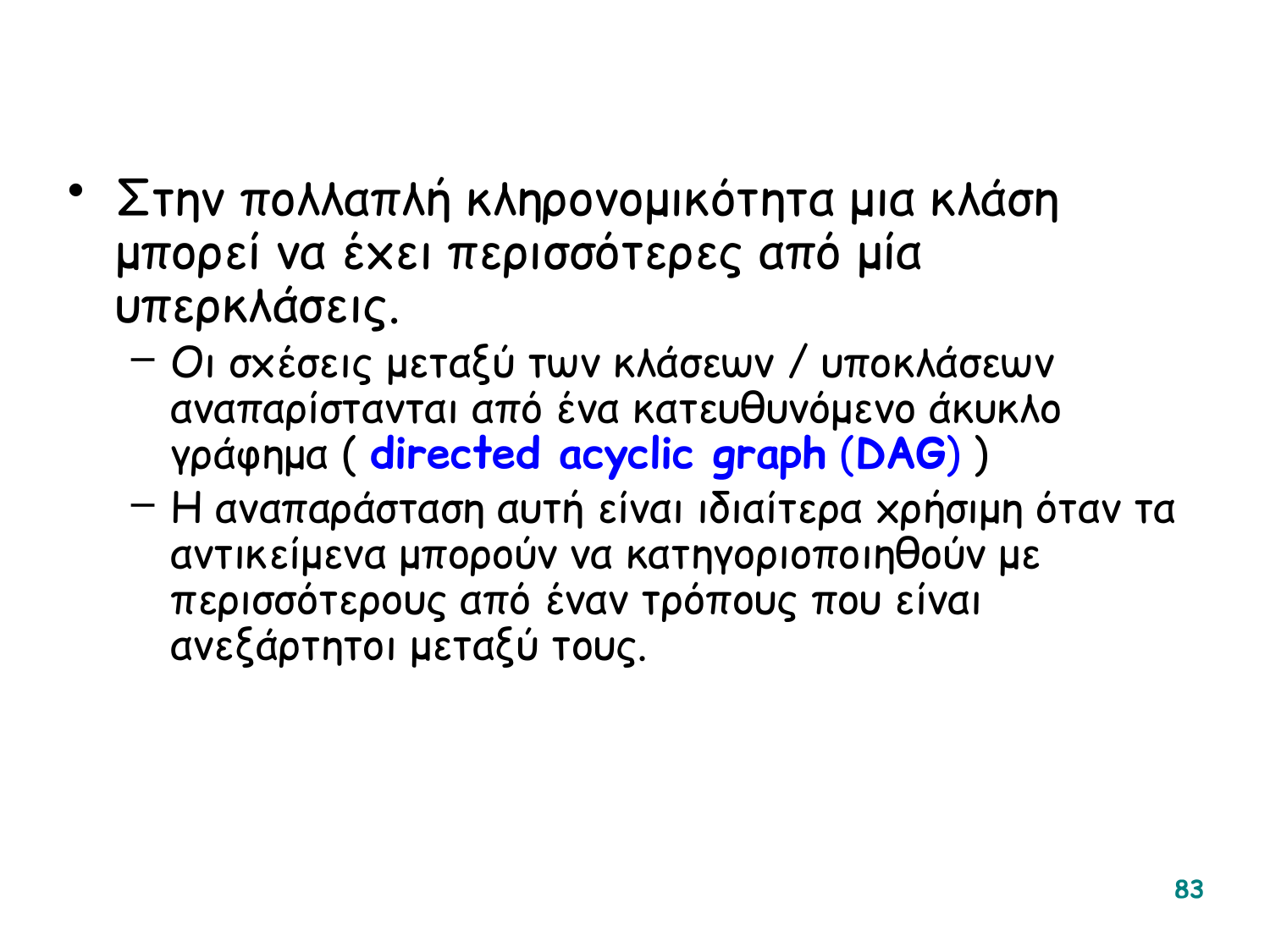

#
Στην πολλαπλή κληρονομικότητα μια κλάση μπορεί να έχει περισσότερες από μία υπερκλάσεις.
Οι σχέσεις μεταξύ των κλάσεων / υποκλάσεων αναπαρίστανται από ένα κατευθυνόμενο άκυκλο γράφημα ( directed acyclic graph (DAG) )
Η αναπαράσταση αυτή είναι ιδιαίτερα χρήσιμη όταν τα αντικείμενα μπορούν να κατηγοριοποιηθούν με περισσότερους από έναν τρόπους που είναι ανεξάρτητοι μεταξύ τους.
83